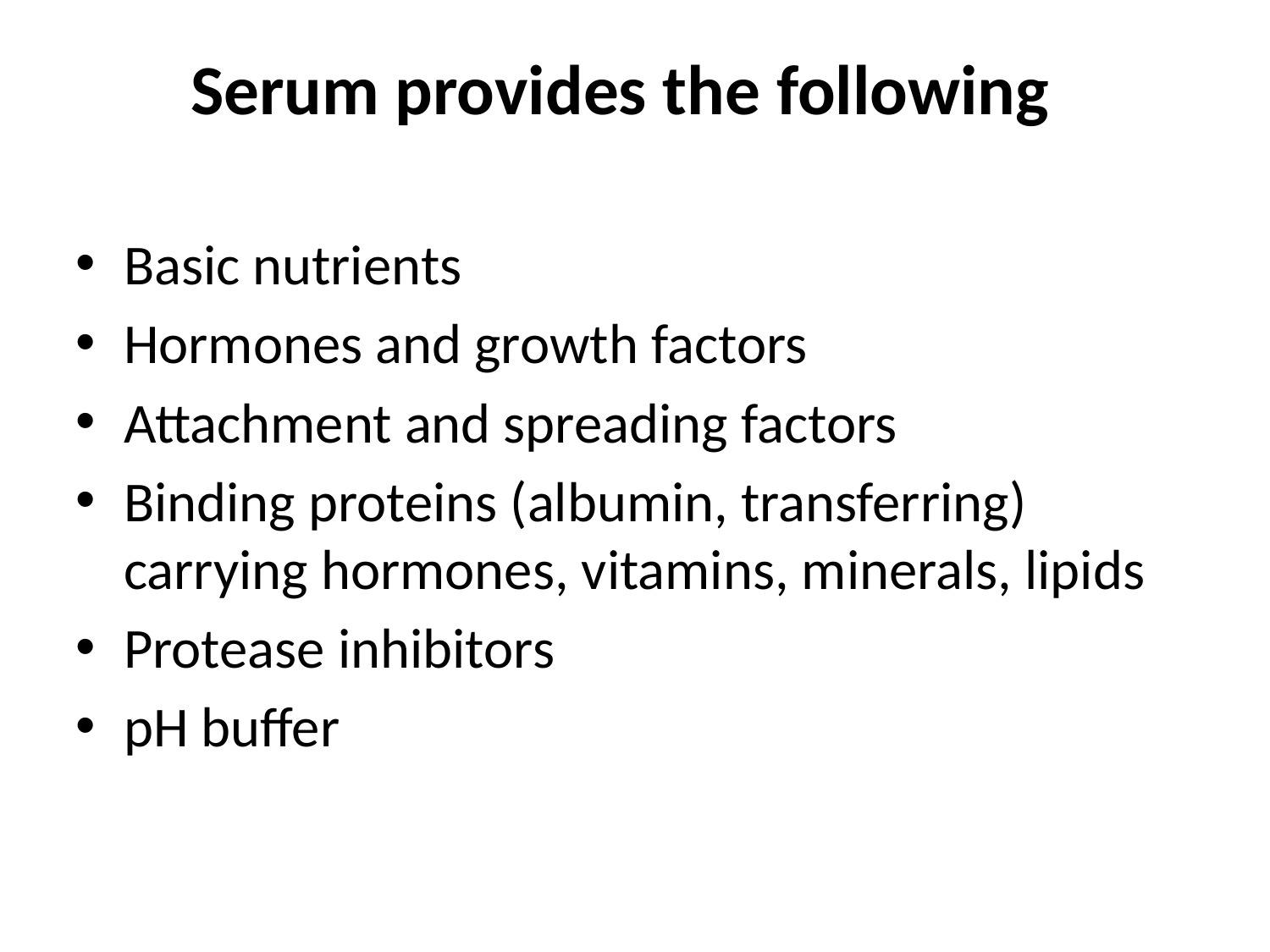

Serum provides the following
Basic nutrients
Hormones and growth factors
Attachment and spreading factors
Binding proteins (albumin, transferring) carrying hormones, vitamins, minerals, lipids
Protease inhibitors
pH buffer